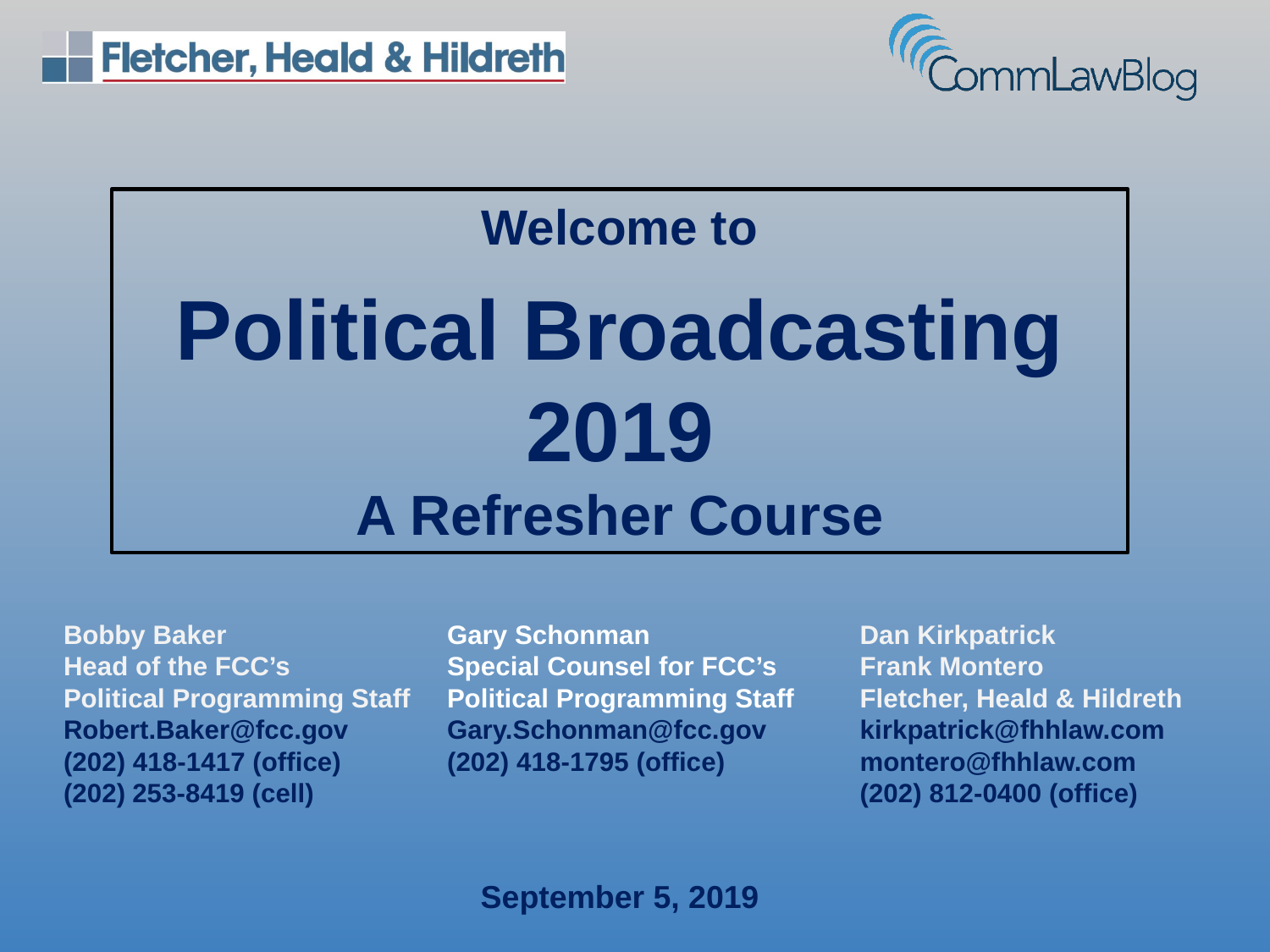

Welcome to
Political Broadcasting
2019
A Refresher Course
Bobby Baker
Head of the FCC’s
Political Programming Staff
Robert.Baker@fcc.gov
(202) 418-1417 (office)
(202) 253-8419 (cell)
Gary Schonman
Special Counsel for FCC’s Political Programming Staff
Gary.Schonman@fcc.gov
(202) 418-1795 (office)

Dan Kirkpatrick
Frank Montero
Fletcher, Heald & Hildreth
kirkpatrick@fhhlaw.com
montero@fhhlaw.com
(202) 812-0400 (office)
September 5, 2019